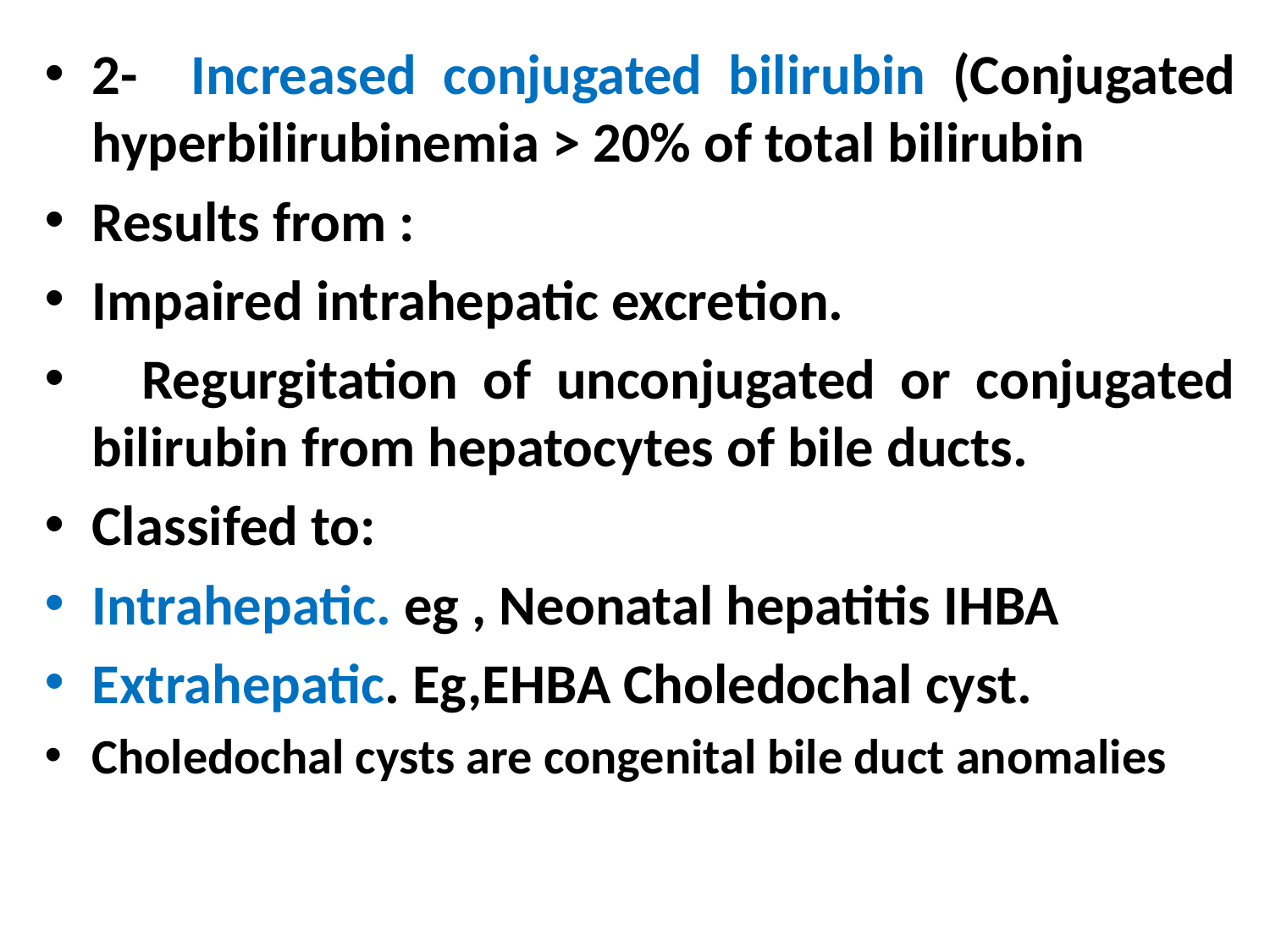

2-  Increased conjugated bilirubin (Conjugated hyperbilirubinemia > 20% of total bilirubin
Results from :
Impaired intrahepatic excretion.
  Regurgitation of unconjugated or conjugated bilirubin from hepatocytes of bile ducts.
Classifed to:
Intrahepatic. eg , Neonatal hepatitis IHBA
Extrahepatic. Eg,EHBA Choledochal cyst.
Choledochal cysts are congenital bile duct anomalies
#